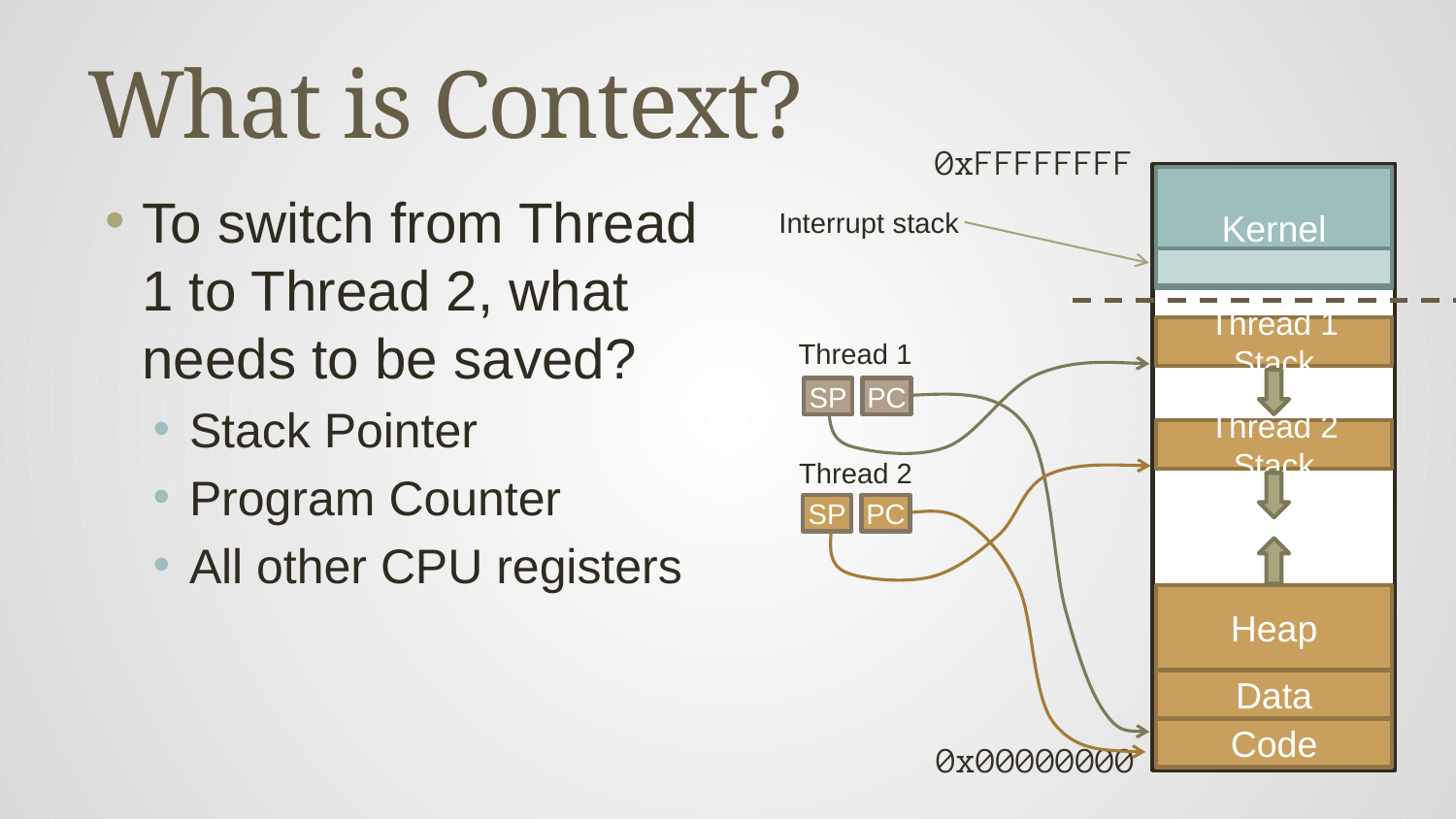

# What is Context?
0xFFFFFFFF

Kernel
To switch from Thread 1 to Thread 2, what needs to be saved?
Stack Pointer
Program Counter
All other CPU registers
Interrupt stack

Thread 1 Stack
Thread 1

SP
PC

Thread 2 Stack
Thread 2

SP
PC

Heap
Data
Code
0x00000000